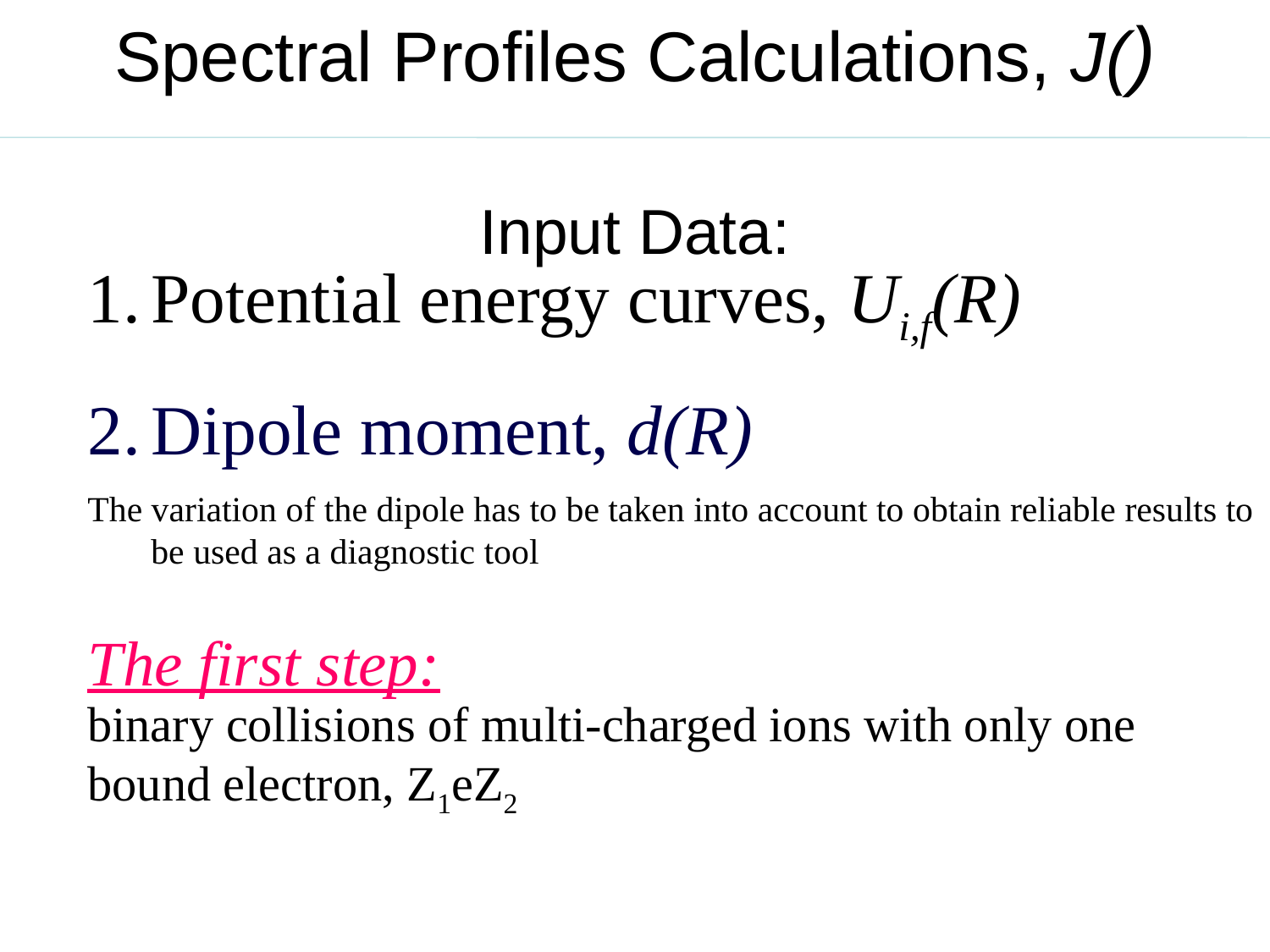

# Spectral Profiles Calculations, J() Input Data:

Potential energy curves, Ui,f(R)
Dipole moment, d(R)
The variation of the dipole has to be taken into account to obtain reliable results to be used as a diagnostic tool

The first step:
binary collisions of multi-charged ions with only one
bound electron, Z1eZ2